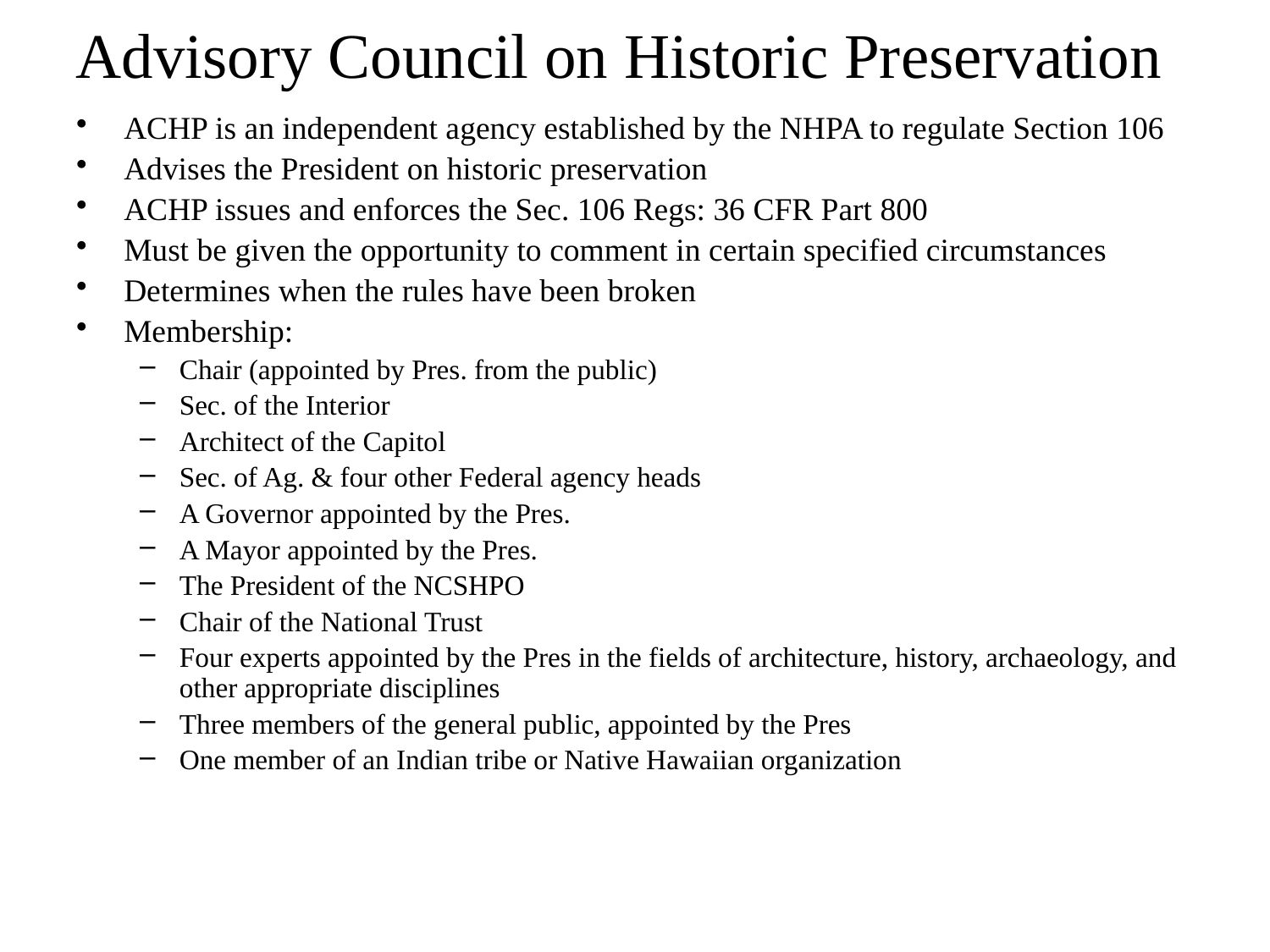

# Advisory Council on Historic Preservation
ACHP is an independent agency established by the NHPA to regulate Section 106
Advises the President on historic preservation
ACHP issues and enforces the Sec. 106 Regs: 36 CFR Part 800
Must be given the opportunity to comment in certain specified circumstances
Determines when the rules have been broken
Membership:
Chair (appointed by Pres. from the public)
Sec. of the Interior
Architect of the Capitol
Sec. of Ag. & four other Federal agency heads
A Governor appointed by the Pres.
A Mayor appointed by the Pres.
The President of the NCSHPO
Chair of the National Trust
Four experts appointed by the Pres in the fields of architecture, history, archaeology, and other appropriate disciplines
Three members of the general public, appointed by the Pres
One member of an Indian tribe or Native Hawaiian organization